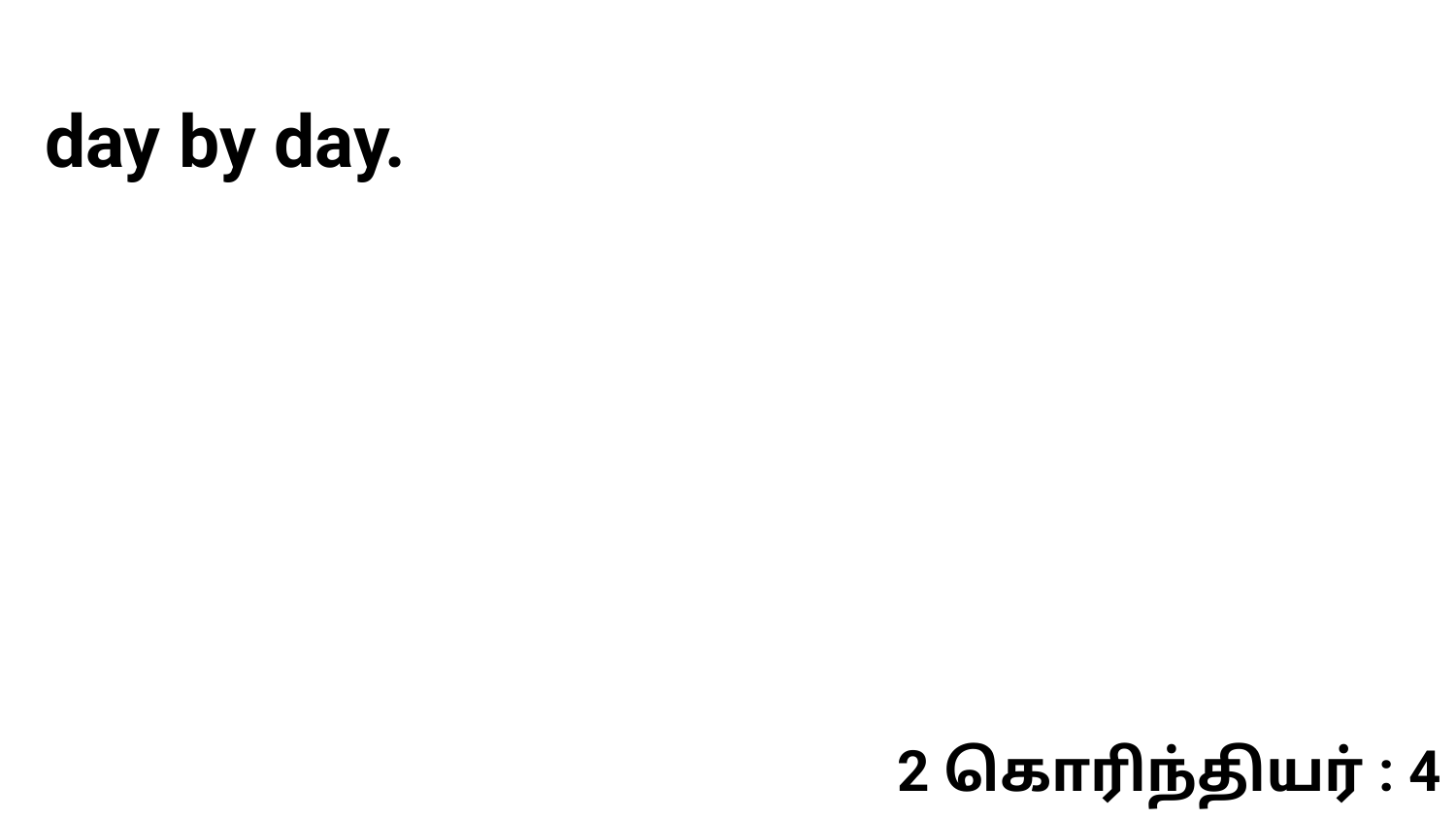

day by day.
2 கொரிந்தியர் : 4